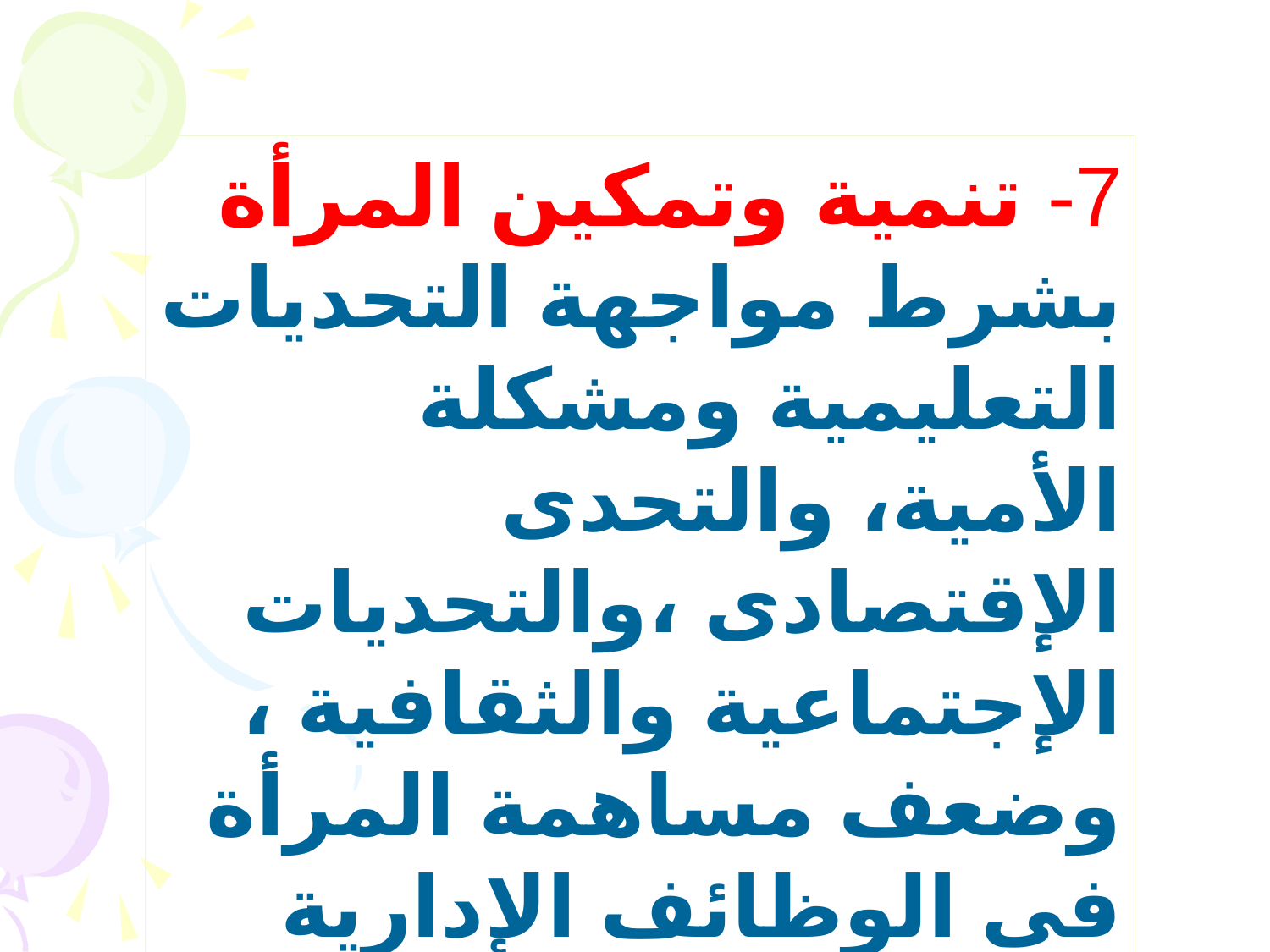

7- تنمية وتمكين المرأة  بشرط مواجهة التحديات التعليمية ومشكلة الأمية، والتحدى الإقتصادى ،والتحديات الإجتماعية والثقافية ، وضعف مساهمة المرأة فى الوظائف الإدارية العليا، والتحديات الصحية.